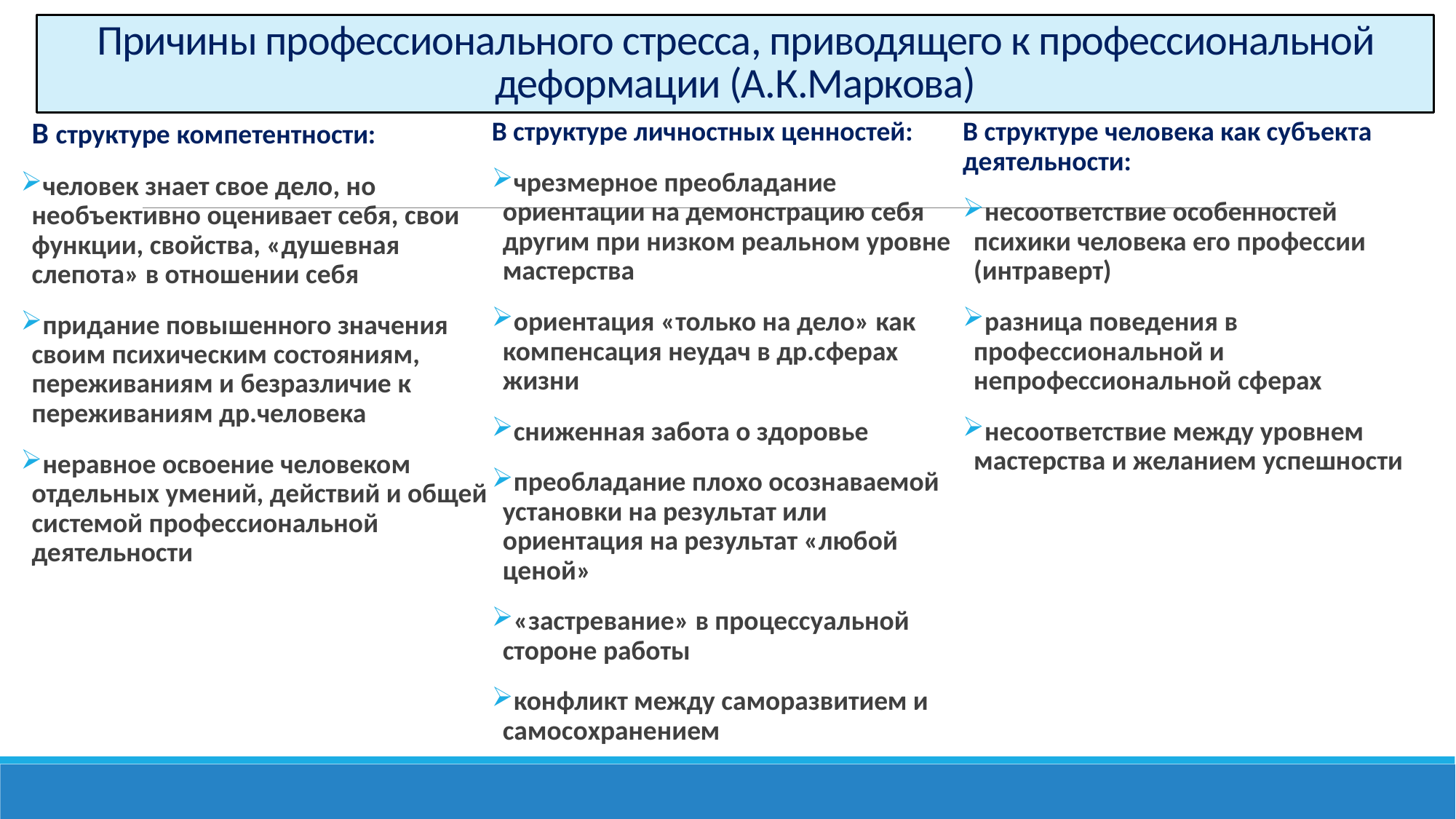

# Причины профессионального стресса, приводящего к профессиональной деформации (А.К.Маркова)
В структуре компетентности:
человек знает свое дело, но необъективно оценивает себя, свои функции, свойства, «душевная слепота» в отношении себя
придание повышенного значения своим психическим состояниям, переживаниям и безразличие к переживаниям др.человека
неравное освоение человеком отдельных умений, действий и общей системой профессиональной деятельности

В структуре личностных ценностей:
чрезмерное преобладание ориентации на демонстрацию себя другим при низком реальном уровне мастерства
ориентация «только на дело» как компенсация неудач в др.сферах жизни
сниженная забота о здоровье
преобладание плохо осознаваемой установки на результат или ориентация на результат «любой ценой»
«застревание» в процессуальной стороне работы
конфликт между саморазвитием и самосохранением
В структуре человека как субъекта деятельности:
несоответствие особенностей психики человека его профессии (интраверт)
разница поведения в профессиональной и непрофессиональной сферах
несоответствие между уровнем мастерства и желанием успешности